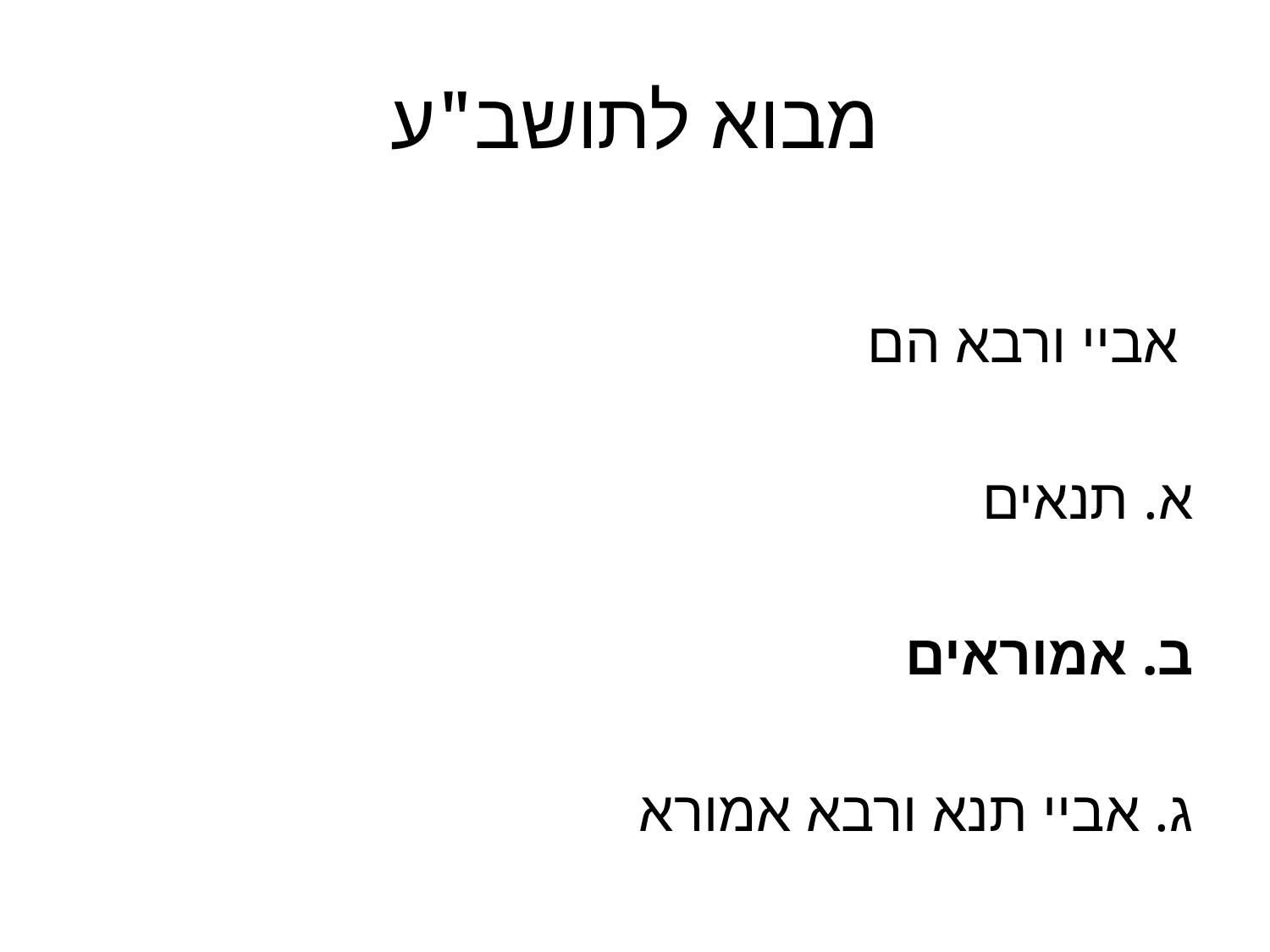

# מבוא לתושב"ע

 אביי ורבא הם

א. תנאים

ב. אמוראים

ג. אביי תנא ורבא אמורא